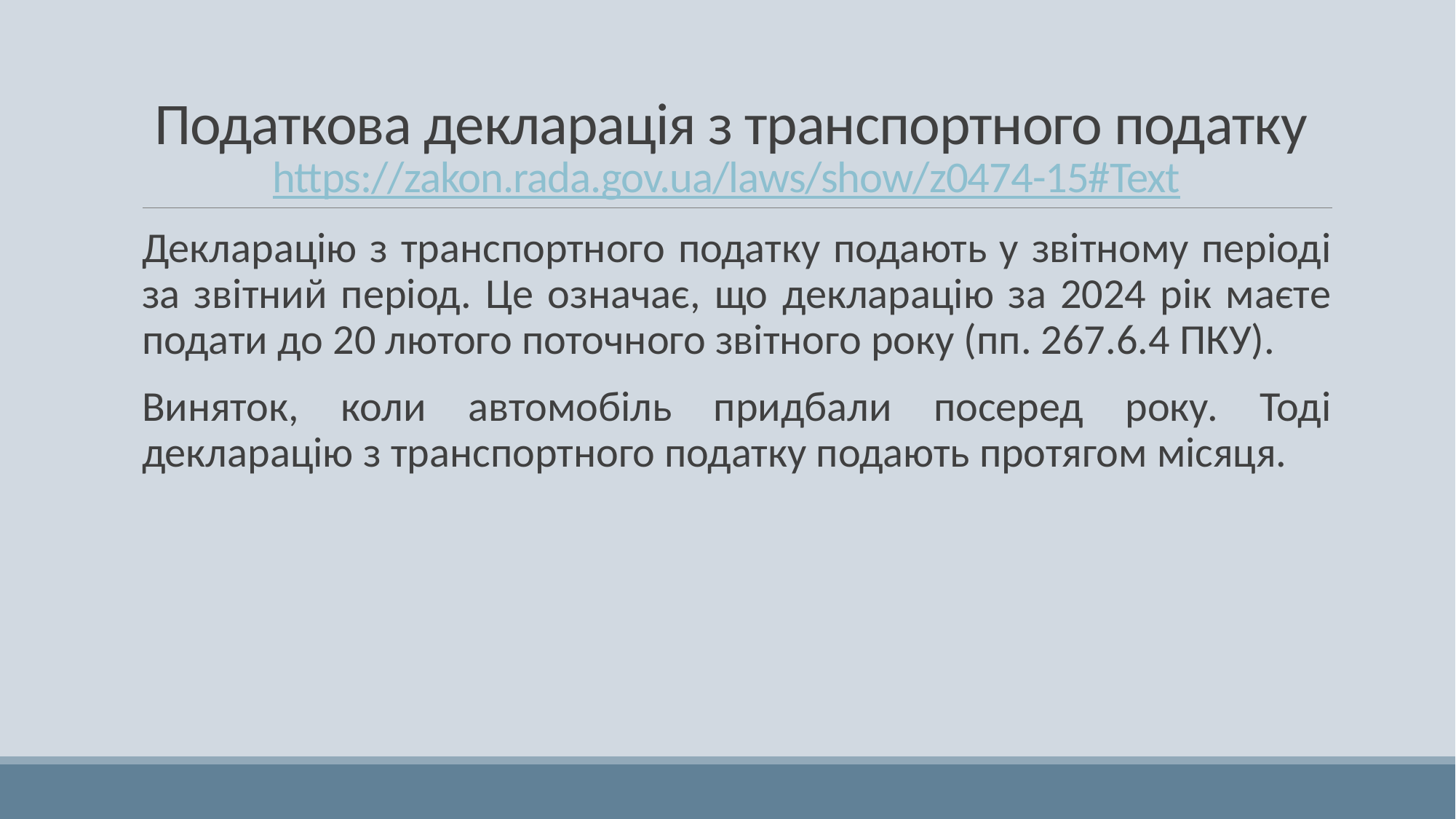

# Податкова декларація з транспортного податку https://zakon.rada.gov.ua/laws/show/z0474-15#Text
Декларацію з транспортного податку подають у звітному періоді за звітний період. Це означає, що декларацію за 2024 рік маєте подати до 20 лютого поточного звітного року (пп. 267.6.4 ПКУ).
Виняток, коли автомобіль придбали посеред року. Тоді декларацію з транспортного податку подають протягом місяця.